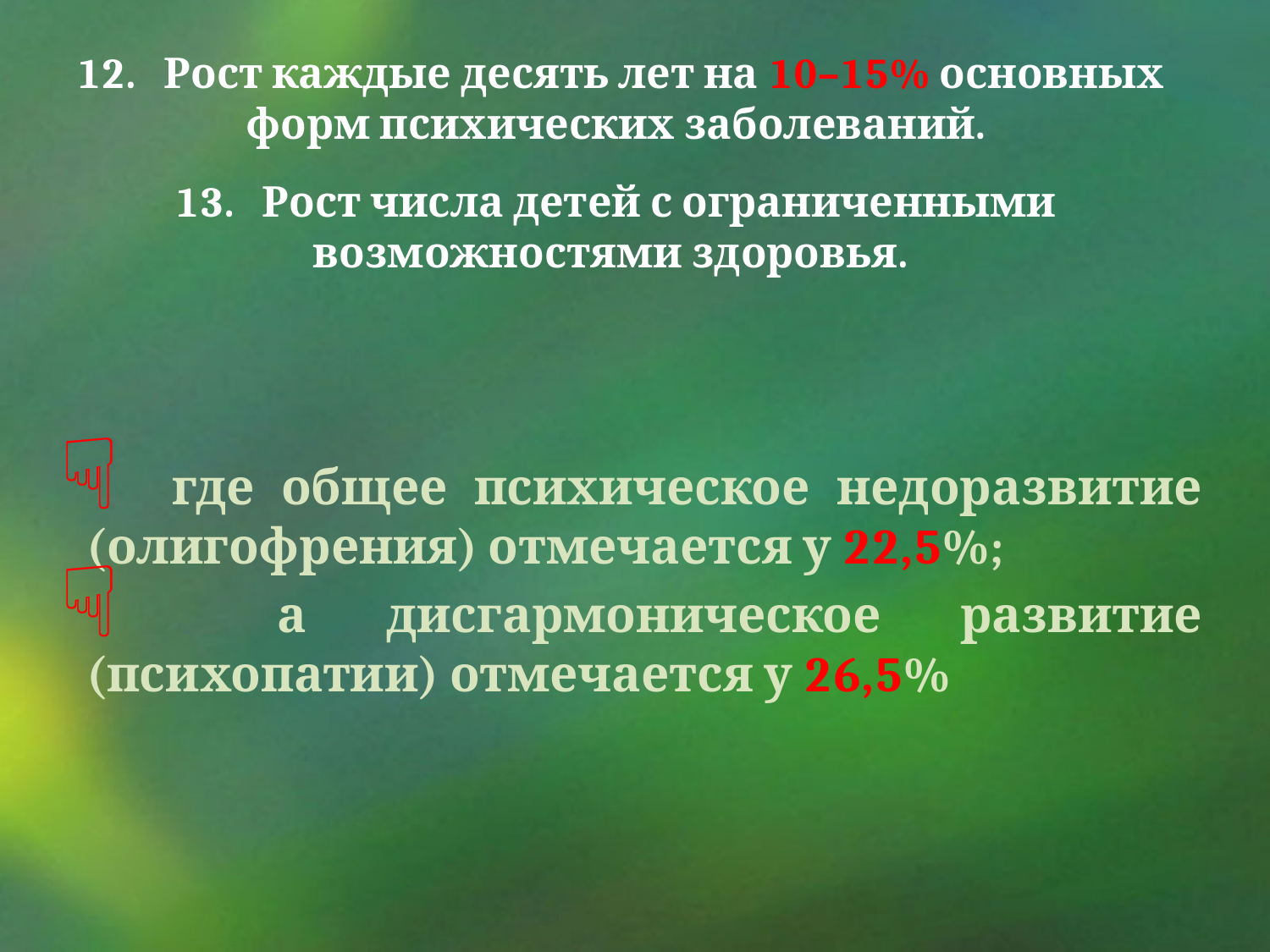

12.   Рост каждые десять лет на 10–15% основных форм психических заболеваний.
13.   Рост числа детей с ограниченными возможностями здоровья.
  где общее психическое недоразвитие (олигофрения) отмечается у 22,5%;
  а дисгармоническое развитие (психопатии) отмечается у 26,5%